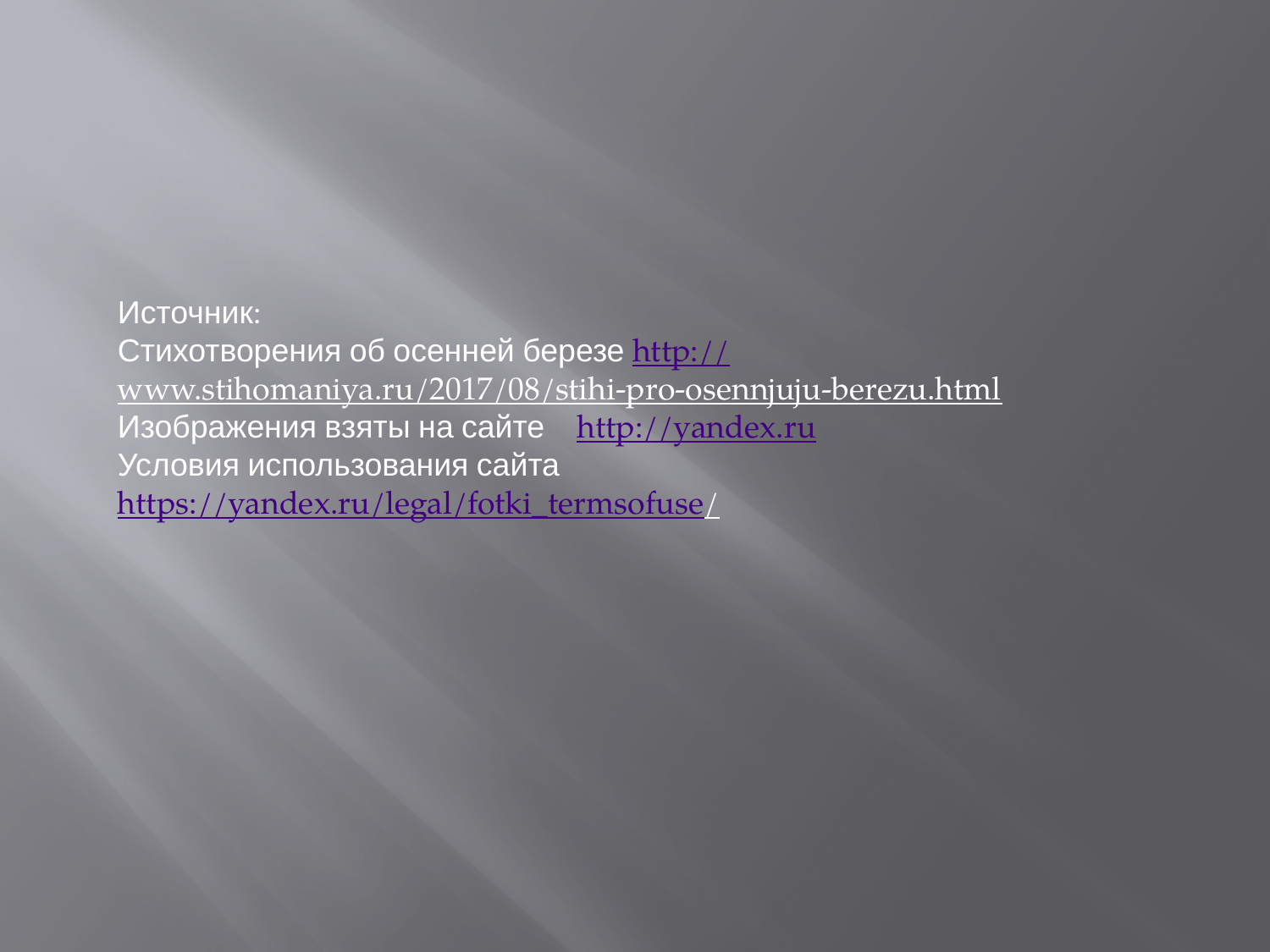

Источник:
Стихотворения об осенней березе http://www.stihomaniya.ru/2017/08/stihi-pro-osennjuju-berezu.html
Изображения взяты на сайте    http://yandex.ru
Условия использования сайта https://yandex.ru/legal/fotki_termsofuse/